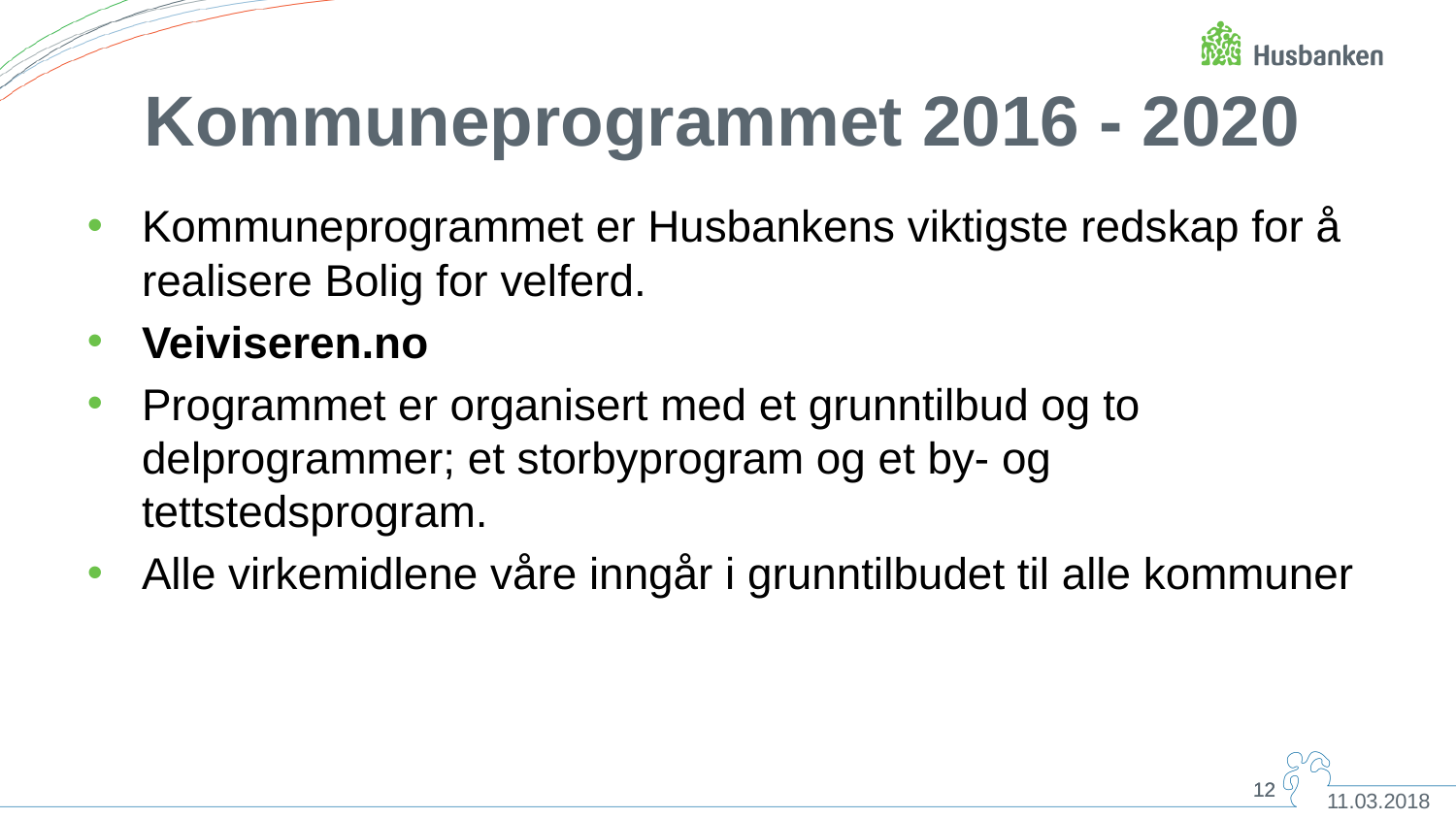

Kommuneprogrammet 2016 - 2020
Kommuneprogrammet er Husbankens viktigste redskap for å realisere Bolig for velferd.
Veiviseren.no
Programmet er organisert med et grunntilbud og to delprogrammer; et storbyprogram og et by- og tettstedsprogram.
Alle virkemidlene våre inngår i grunntilbudet til alle kommuner